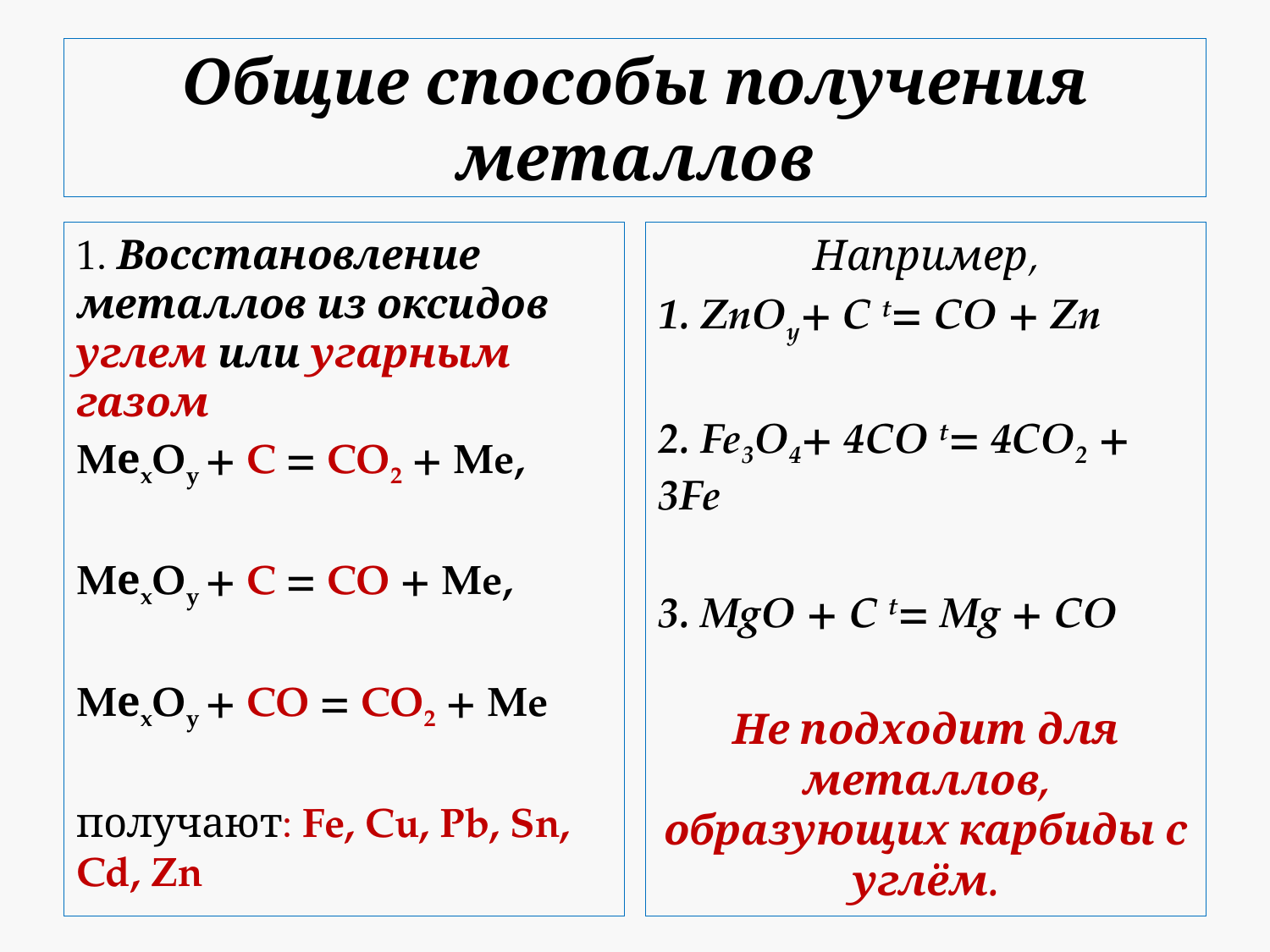

# Общие способы получения металлов
1. Восстановление металлов из оксидов углем или угарным газом
MеxOy + C = CO2 + Me,

MеxOy + C = CO + Me,

MеxOy + CO = CO2 + Me

получают: Fe, Cu, Pb, Sn, Cd, Zn

Например,
1. ZnOy+ C t= CO + Zn

2. Fe3O4+ 4CO t= 4CO2 + 3Fe

3. MgO + C t= Mg + CO

Не подходит для металлов, образующих карбиды с углём.